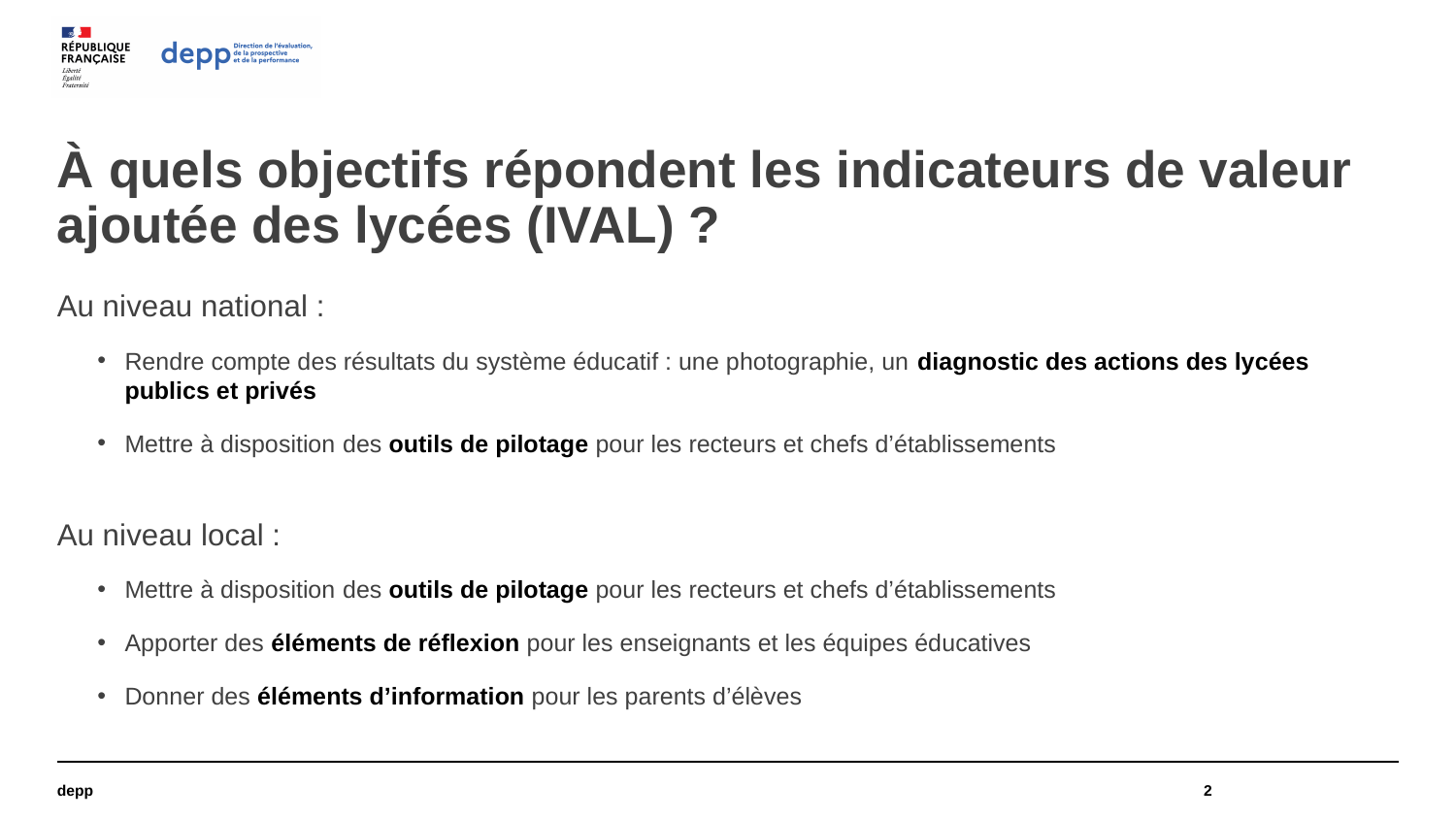

# À quels objectifs répondent les indicateurs de valeur ajoutée des lycées (IVAL) ?

Au niveau national :
Rendre compte des résultats du système éducatif : une photographie, un diagnostic des actions des lycées publics et privés
Mettre à disposition des outils de pilotage pour les recteurs et chefs d’établissements

Au niveau local :
Mettre à disposition des outils de pilotage pour les recteurs et chefs d’établissements
Apporter des éléments de réflexion pour les enseignants et les équipes éducatives
Donner des éléments d’information pour les parents d’élèves

depp
2